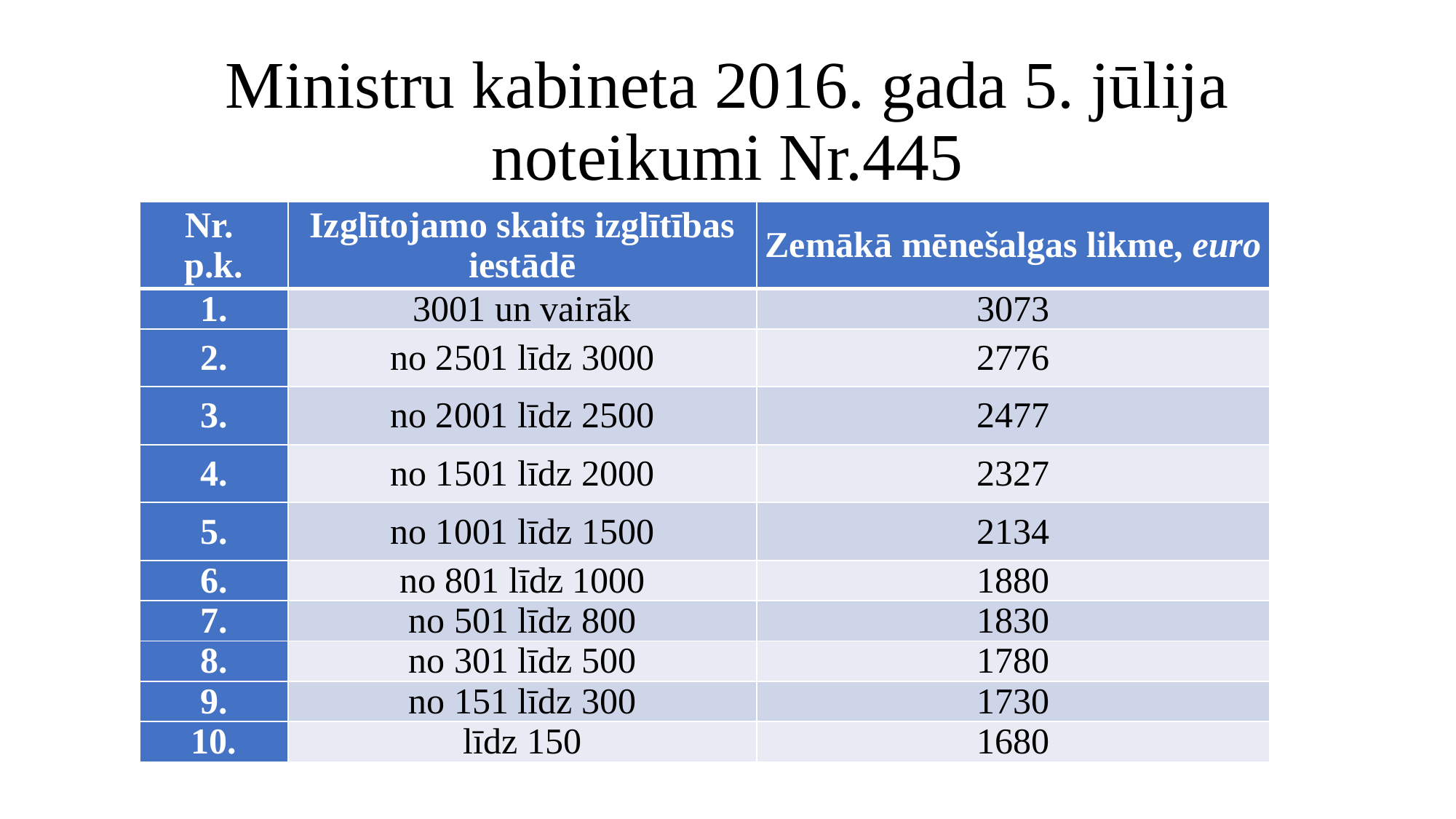

# Ministru kabineta 2016. gada 5. jūlija noteikumi Nr.445
| Nr. p.k. | Izglītojamo skaits izglītības iestādē | Zemākā mēnešalgas likme, euro |
| --- | --- | --- |
| 1. | 3001 un vairāk | 3073 |
| 2. | no 2501 līdz 3000 | 2776 |
| 3. | no 2001 līdz 2500 | 2477 |
| 4. | no 1501 līdz 2000 | 2327 |
| 5. | no 1001 līdz 1500 | 2134 |
| 6. | no 801 līdz 1000 | 1880 |
| 7. | no 501 līdz 800 | 1830 |
| 8. | no 301 līdz 500 | 1780 |
| 9. | no 151 līdz 300 | 1730 |
| 10. | līdz 150 | 1680 |